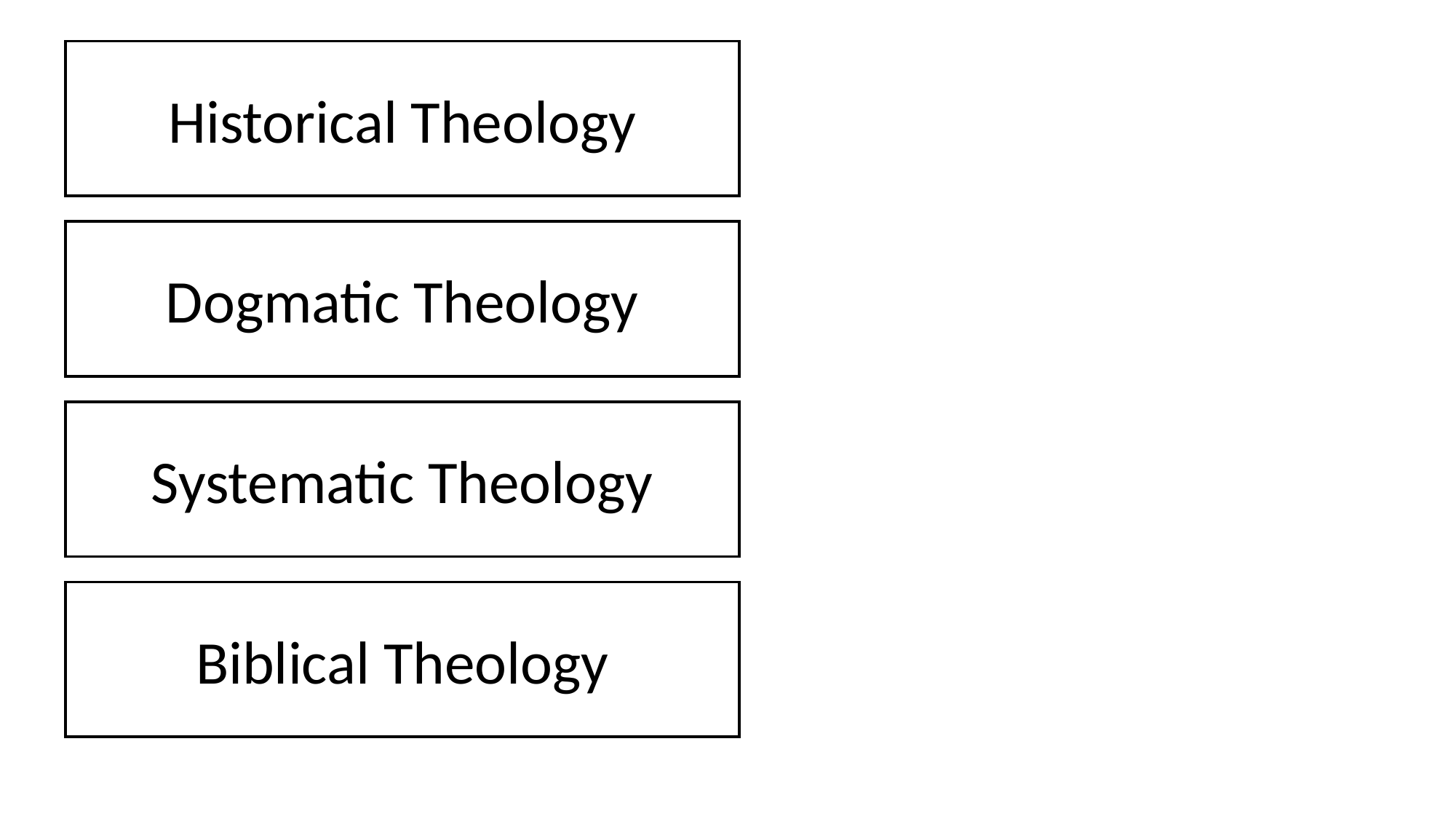

Historical Theology
Dogmatic Theology
Systematic Theology
Biblical Theology